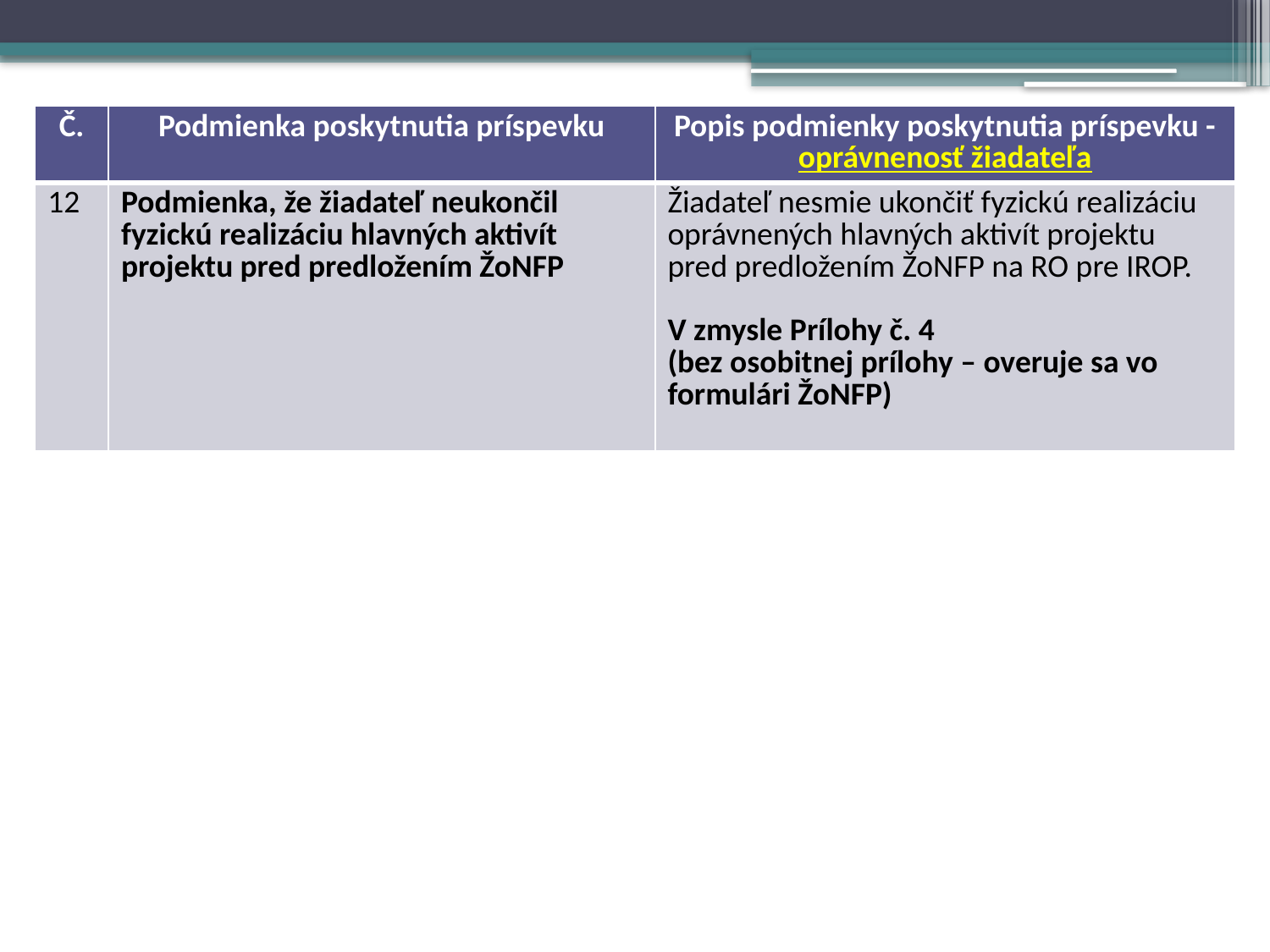

| Č. | Podmienka poskytnutia príspevku | Popis podmienky poskytnutia príspevku - oprávnenosť žiadateľa |
| --- | --- | --- |
| 12 | Podmienka, že žiadateľ neukončil fyzickú realizáciu hlavných aktivít projektu pred predložením ŽoNFP | Žiadateľ nesmie ukončiť fyzickú realizáciu oprávnených hlavných aktivít projektu pred predložením ŽoNFP na RO pre IROP. V zmysle Prílohy č. 4 (bez osobitnej prílohy – overuje sa vo formulári ŽoNFP) |